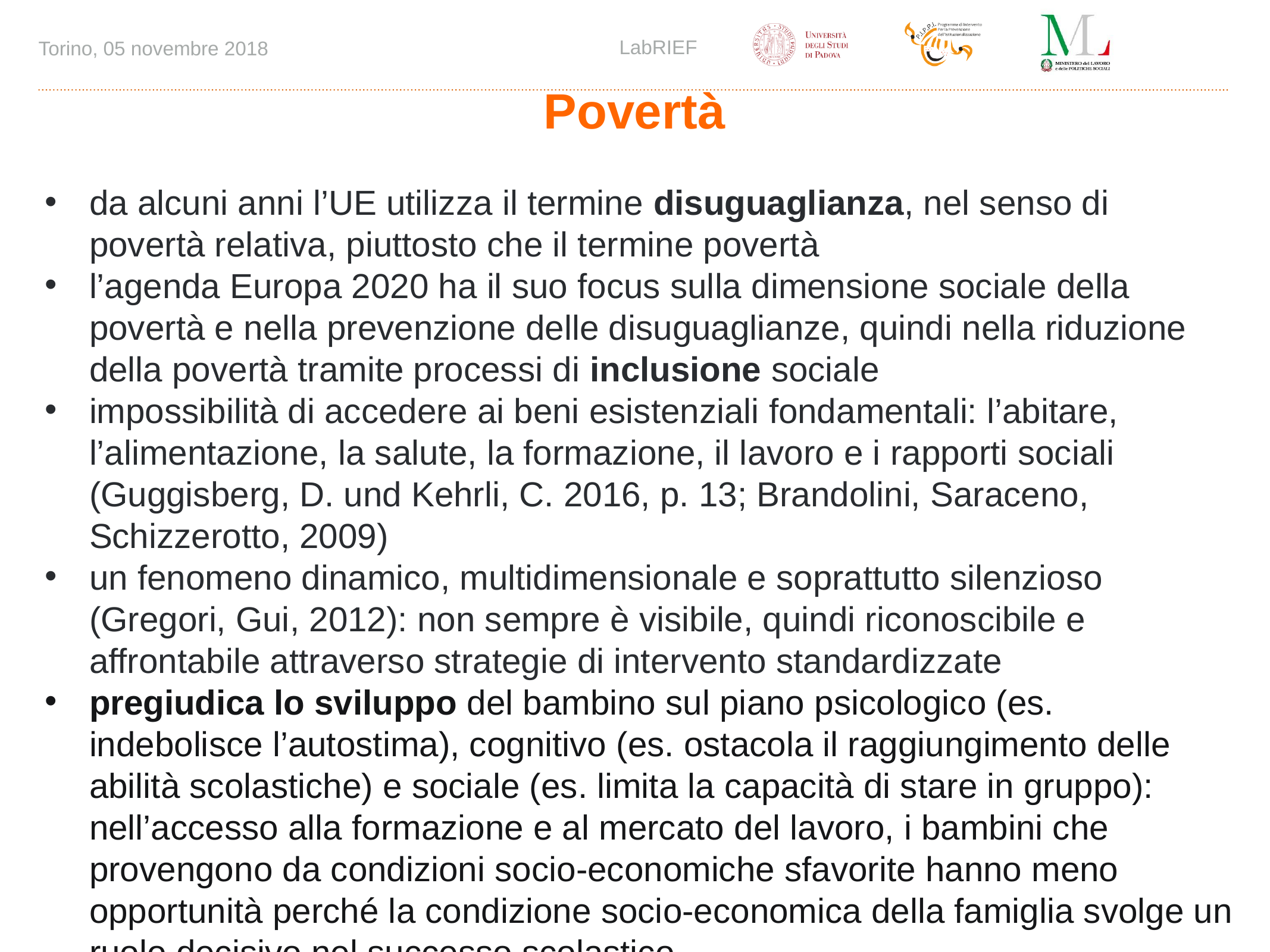

Povertà

da alcuni anni l’UE utilizza il termine disuguaglianza, nel senso di povertà relativa, piuttosto che il termine povertà
l’agenda Europa 2020 ha il suo focus sulla dimensione sociale della povertà e nella prevenzione delle disuguaglianze, quindi nella riduzione della povertà tramite processi di inclusione sociale
impossibilità di accedere ai beni esistenziali fondamentali: l’abitare, l’alimentazione, la salute, la formazione, il lavoro e i rapporti sociali (Guggisberg, D. und Kehrli, C. 2016, p. 13; Brandolini, Saraceno, Schizzerotto, 2009)
un fenomeno dinamico, multidimensionale e soprattutto silenzioso (Gregori, Gui, 2012): non sempre è visibile, quindi riconoscibile e affrontabile attraverso strategie di intervento standardizzate
pregiudica lo sviluppo del bambino sul piano psicologico (es. indebolisce l’autostima), cognitivo (es. ostacola il raggiungimento delle abilità scolastiche) e sociale (es. limita la capacità di stare in gruppo): nell’accesso alla formazione e al mercato del lavoro, i bambini che provengono da condizioni socio-economiche sfavorite hanno meno opportunità perché la condizione socio-economica della famiglia svolge un ruolo decisivo nel successo scolastico.